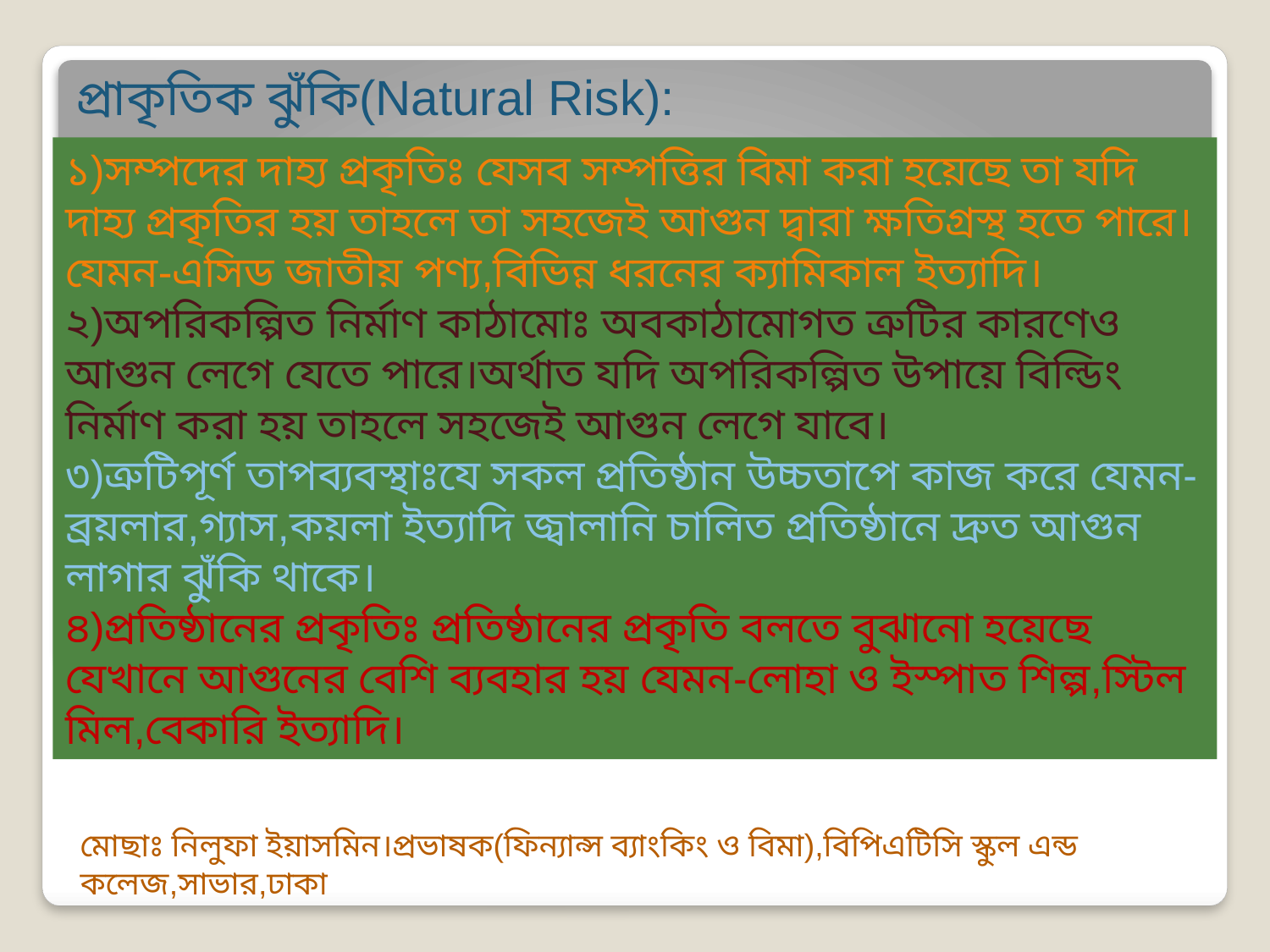

# প্রাকৃতিক ঝুঁকি(Natural Risk):
১)সম্পদের দাহ্য প্রকৃতিঃ যেসব সম্পত্তির বিমা করা হয়েছে তা যদি দাহ্য প্রকৃতির হয় তাহলে তা সহজেই আগুন দ্বারা ক্ষতিগ্রস্থ হতে পারে।যেমন-এসিড জাতীয় পণ্য,বিভিন্ন ধরনের ক্যামিকাল ইত্যাদি।
২)অপরিকল্পিত নির্মাণ কাঠামোঃ অবকাঠামোগত ত্রুটির কারণেও আগুন লেগে যেতে পারে।অর্থাত যদি অপরিকল্পিত উপায়ে বিল্ডিং নির্মাণ করা হয় তাহলে সহজেই আগুন লেগে যাবে।
৩)ত্রুটিপূর্ণ তাপব্যবস্থাঃযে সকল প্রতিষ্ঠান উচ্চতাপে কাজ করে যেমন-ব্রয়লার,গ্যাস,কয়লা ইত্যাদি জ্বালানি চালিত প্রতিষ্ঠানে দ্রুত আগুন লাগার ঝুঁকি থাকে।
৪)প্রতিষ্ঠানের প্রকৃতিঃ প্রতিষ্ঠানের প্রকৃতি বলতে বুঝানো হয়েছে যেখানে আগুনের বেশি ব্যবহার হয় যেমন-লোহা ও ইস্পাত শিল্প,স্টিল মিল,বেকারি ইত্যাদি।
মোছাঃ নিলুফা ইয়াসমিন।প্রভাষক(ফিন্যান্স ব্যাংকিং ও বিমা),বিপিএটিসি স্কুল এন্ড কলেজ,সাভার,ঢাকা